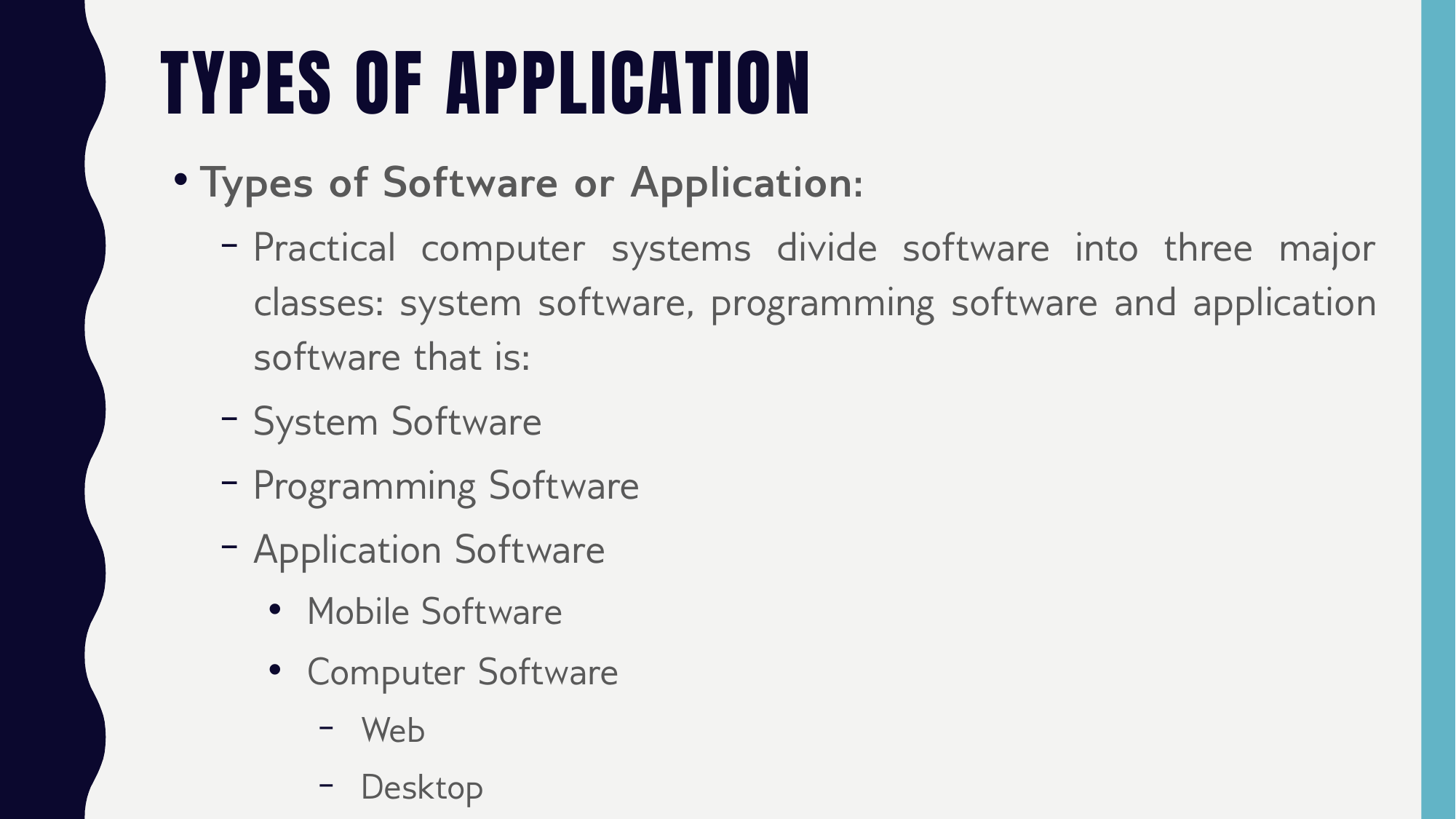

# Types Of Application
Types of Software or Application:
Practical computer systems divide software into three major classes: system software, programming software and application software that is:
System Software
Programming Software
Application Software
Mobile Software
Computer Software
Web
Desktop